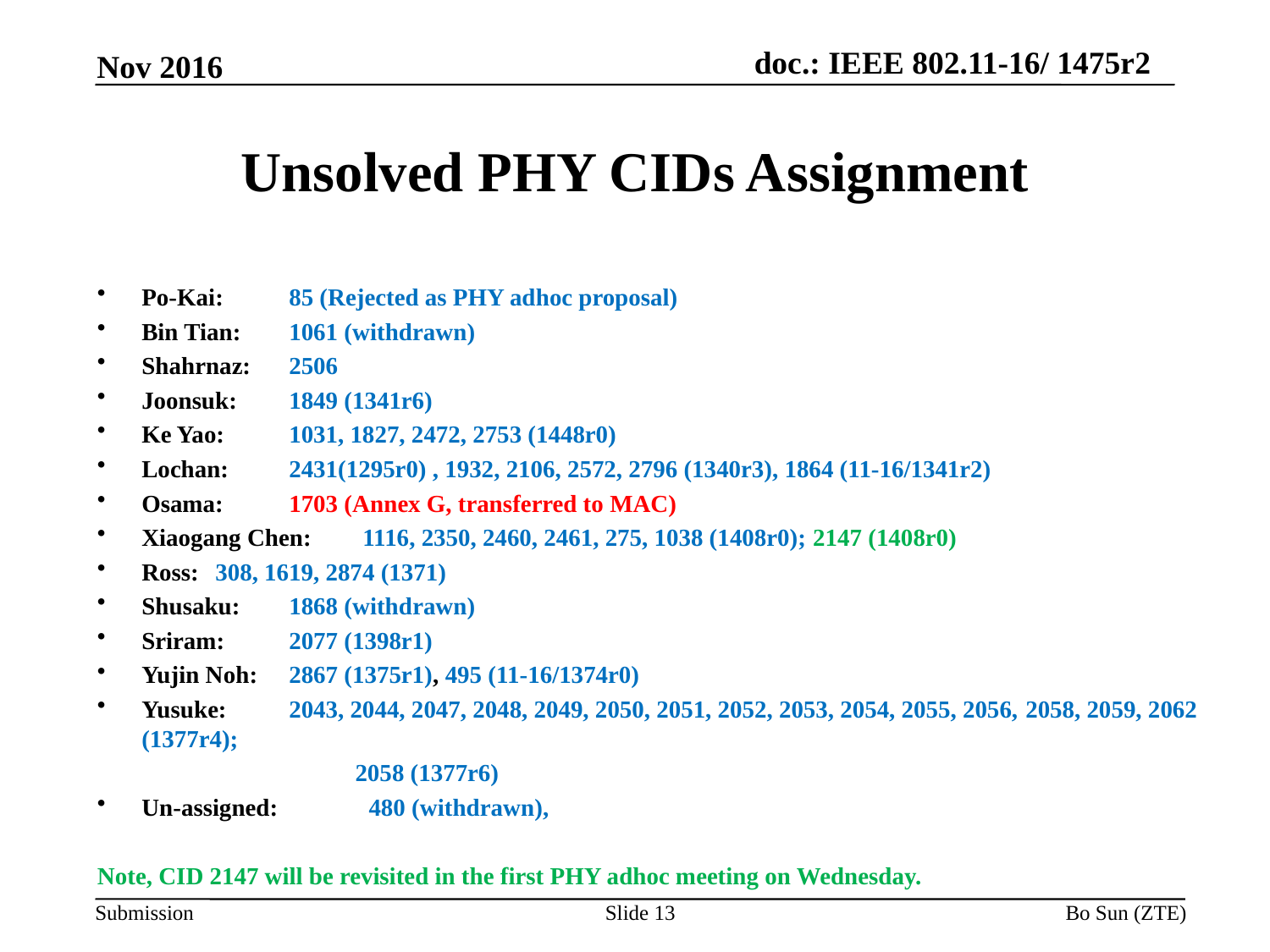

Nov 2016
# Unsolved PHY CIDs Assignment
Po-Kai	:	85 (Rejected as PHY adhoc proposal)
Bin Tian:	1061 (withdrawn)
Shahrnaz: 	2506
Joonsuk: 	1849 (1341r6)
Ke Yao: 	1031, 1827, 2472, 2753 (1448r0)
Lochan: 	2431(1295r0) , 1932, 2106, 2572, 2796 (1340r3), 1864 (11-16/1341r2)
Osama: 	1703 (Annex G, transferred to MAC)
Xiaogang Chen: 	1116, 2350, 2460, 2461, 275, 1038 (1408r0); 2147 (1408r0)
Ross: 		308, 1619, 2874 (1371)
Shusaku: 	1868 (withdrawn)
Sriram: 	2077 (1398r1)
Yujin Noh: 	2867 (1375r1), 495 (11-16/1374r0)
Yusuke: 	2043, 2044, 2047, 2048, 2049, 2050, 2051, 2052, 2053, 2054, 2055, 2056, 		2058, 2059, 2062 (1377r4);
		2058 (1377r6)
Un-assigned:    	 480 (withdrawn),

Note, CID 2147 will be revisited in the first PHY adhoc meeting on Wednesday.
Slide 13
Bo Sun (ZTE)